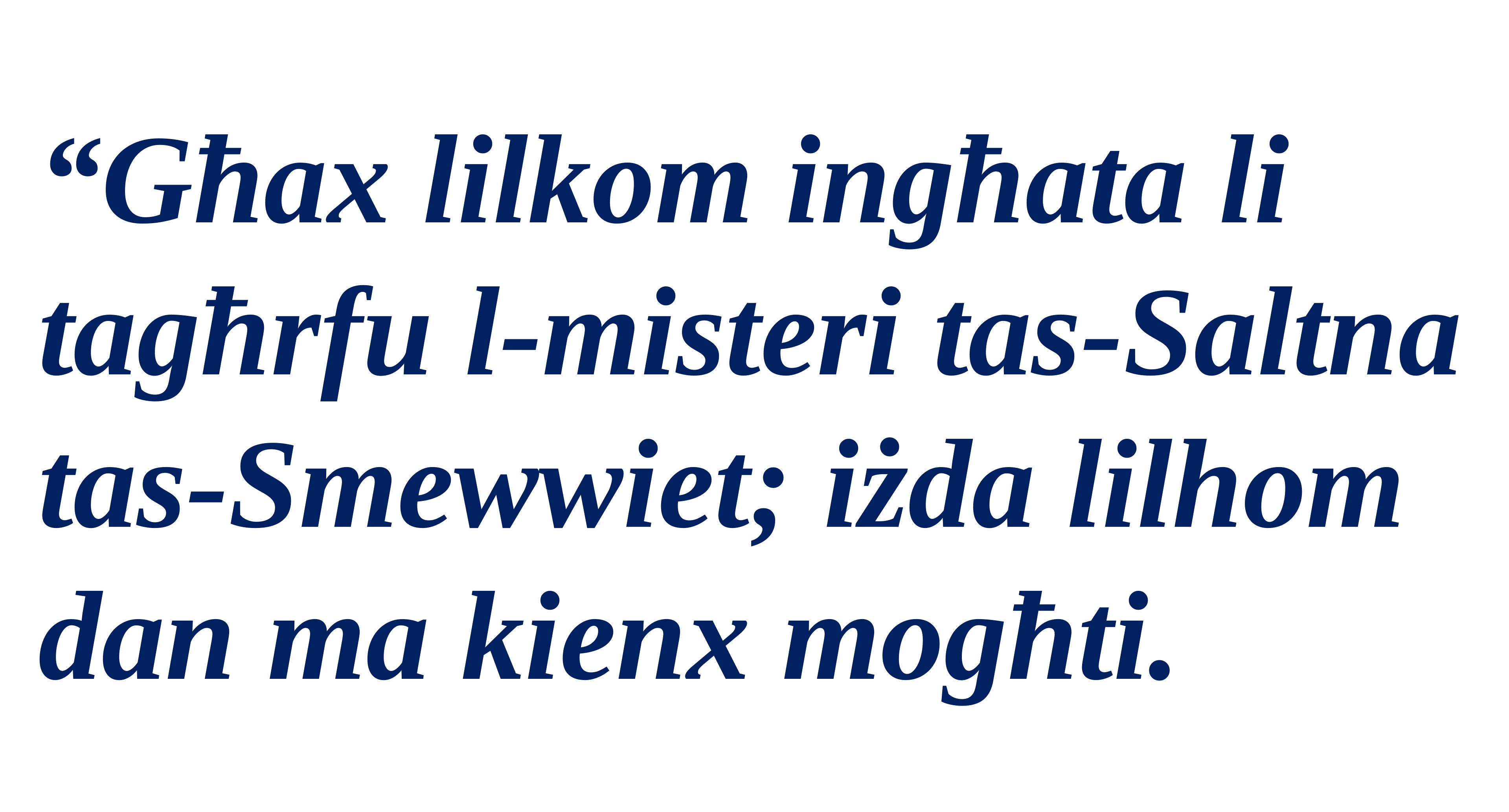

“Għax lilkom ingħata li tagħrfu l-misteri tas-Saltna tas-Smewwiet; iżda lilhom dan ma kienx mogħti.